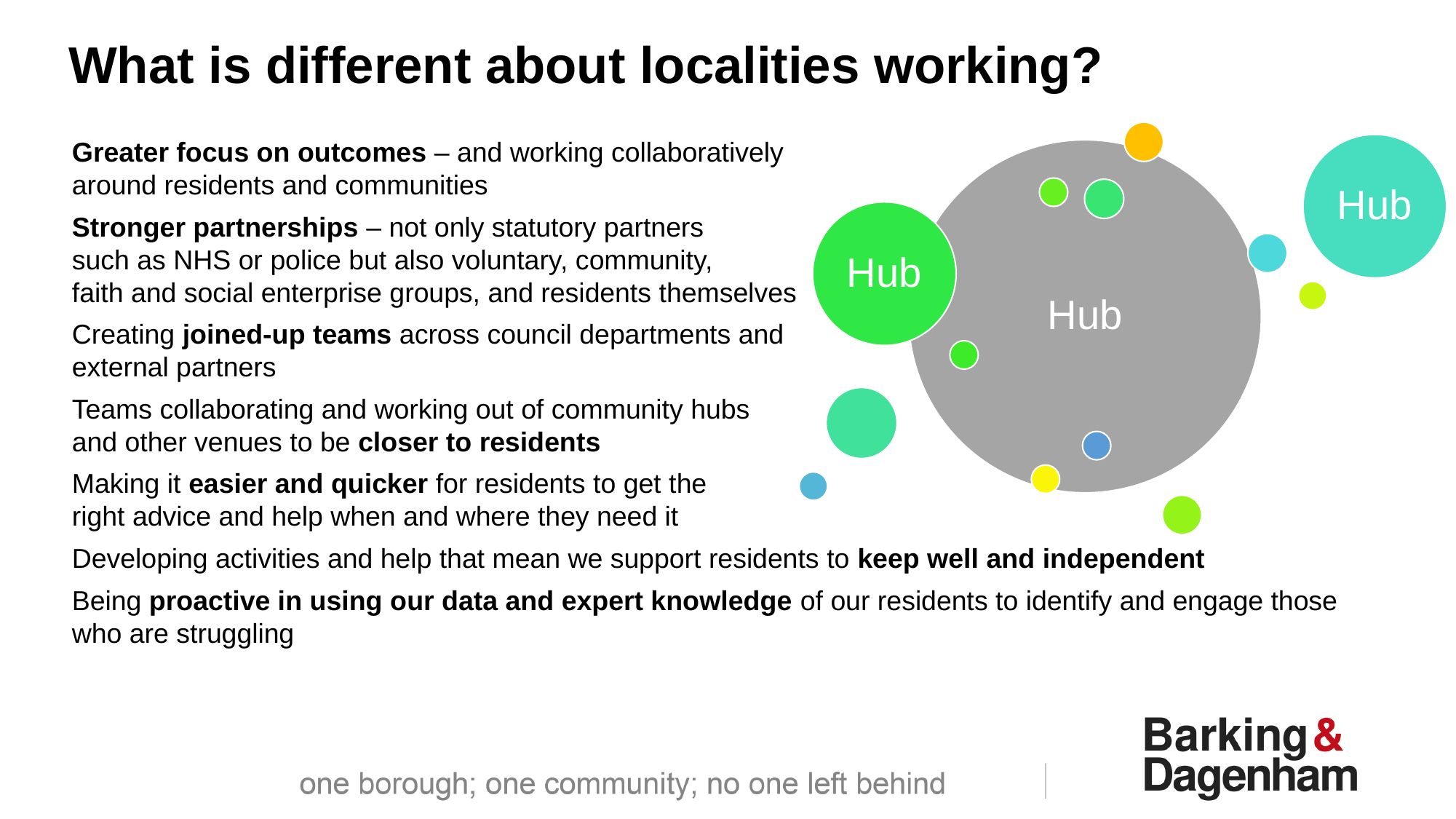

What is different about localities working?
Hub
Hub
Hub
Greater focus on outcomes – and working collaboratively
around residents and communities
Stronger partnerships – not only statutory partners
such as NHS or police but also voluntary, community,
faith and social enterprise groups, and residents themselves
Creating joined-up teams across council departments and
external partners
Teams collaborating and working out of community hubs
and other venues to be closer to residents
Making it easier and quicker for residents to get the
right advice and help when and where they need it
Developing activities and help that mean we support residents to keep well and independent
Being proactive in using our data and expert knowledge of our residents to identify and engage those who are struggling